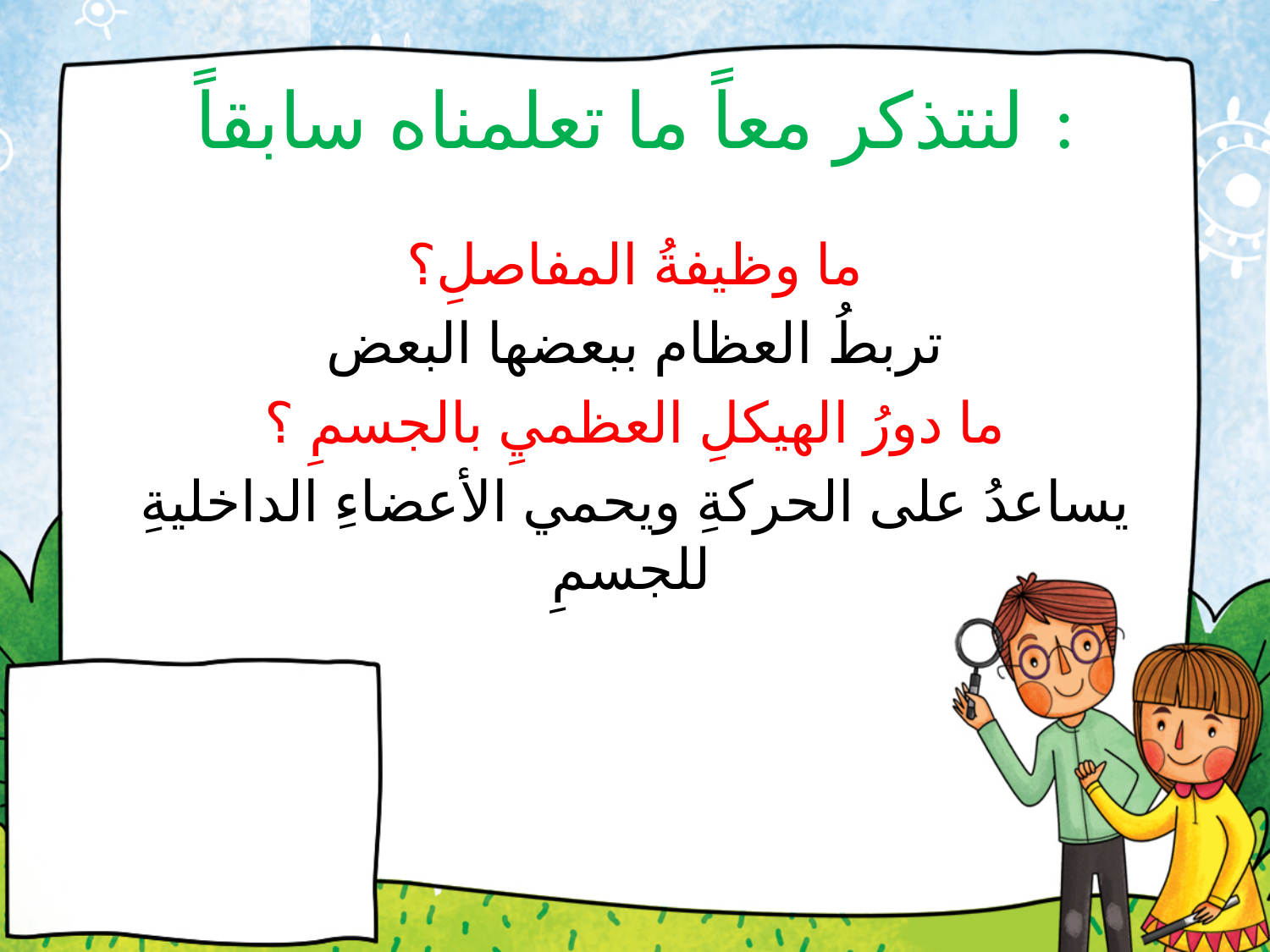

# لنتذكر معاً ما تعلمناه سابقاً :
ما وظيفةُ المفاصلِ؟
تربطُ العظام ببعضها البعض
ما دورُ الهيكلِ العظميِ بالجسمِ ؟
يساعدُ على الحركةِ ويحمي الأعضاءِ الداخليةِ للجسمِ